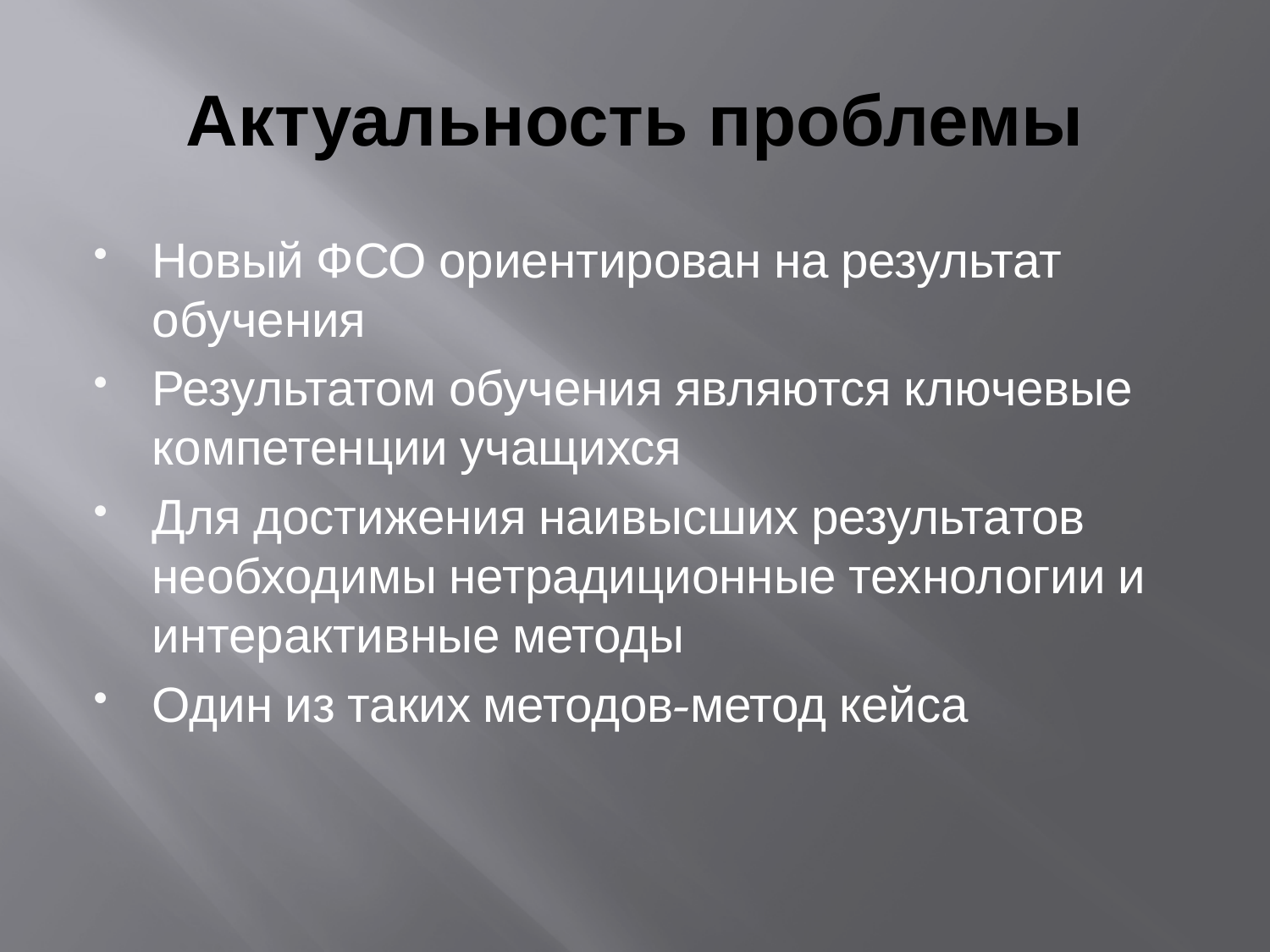

# Актуальность проблемы
Новый ФСО ориентирован на результат обучения
Результатом обучения являются ключевые компетенции учащихся
Для достижения наивысших результатов необходимы нетрадиционные технологии и интерактивные методы
Один из таких методов-метод кейса